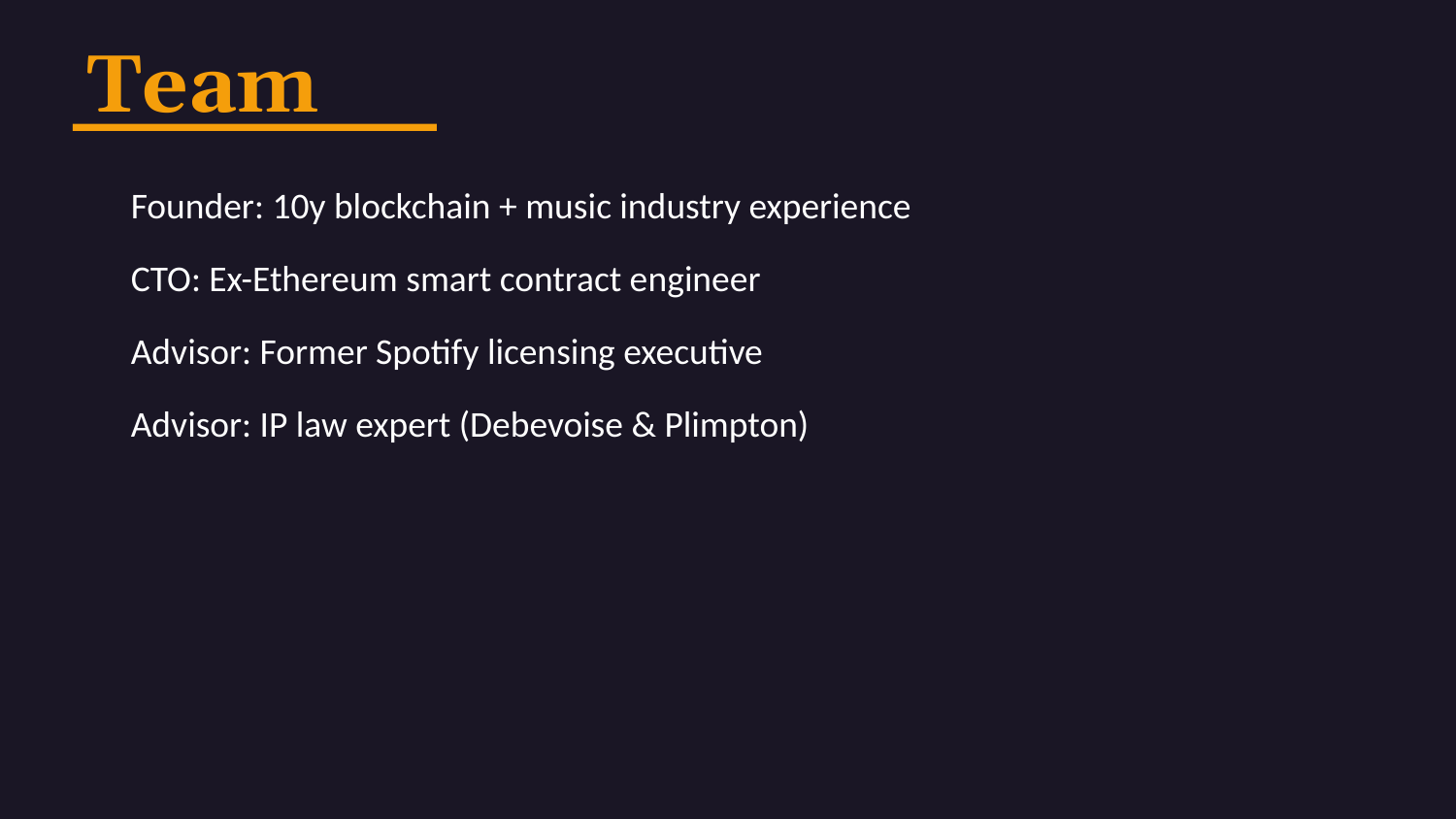

Team

Founder: 10y blockchain + music industry experience
CTO: Ex-Ethereum smart contract engineer
Advisor: Former Spotify licensing executive
Advisor: IP law expert (Debevoise & Plimpton)